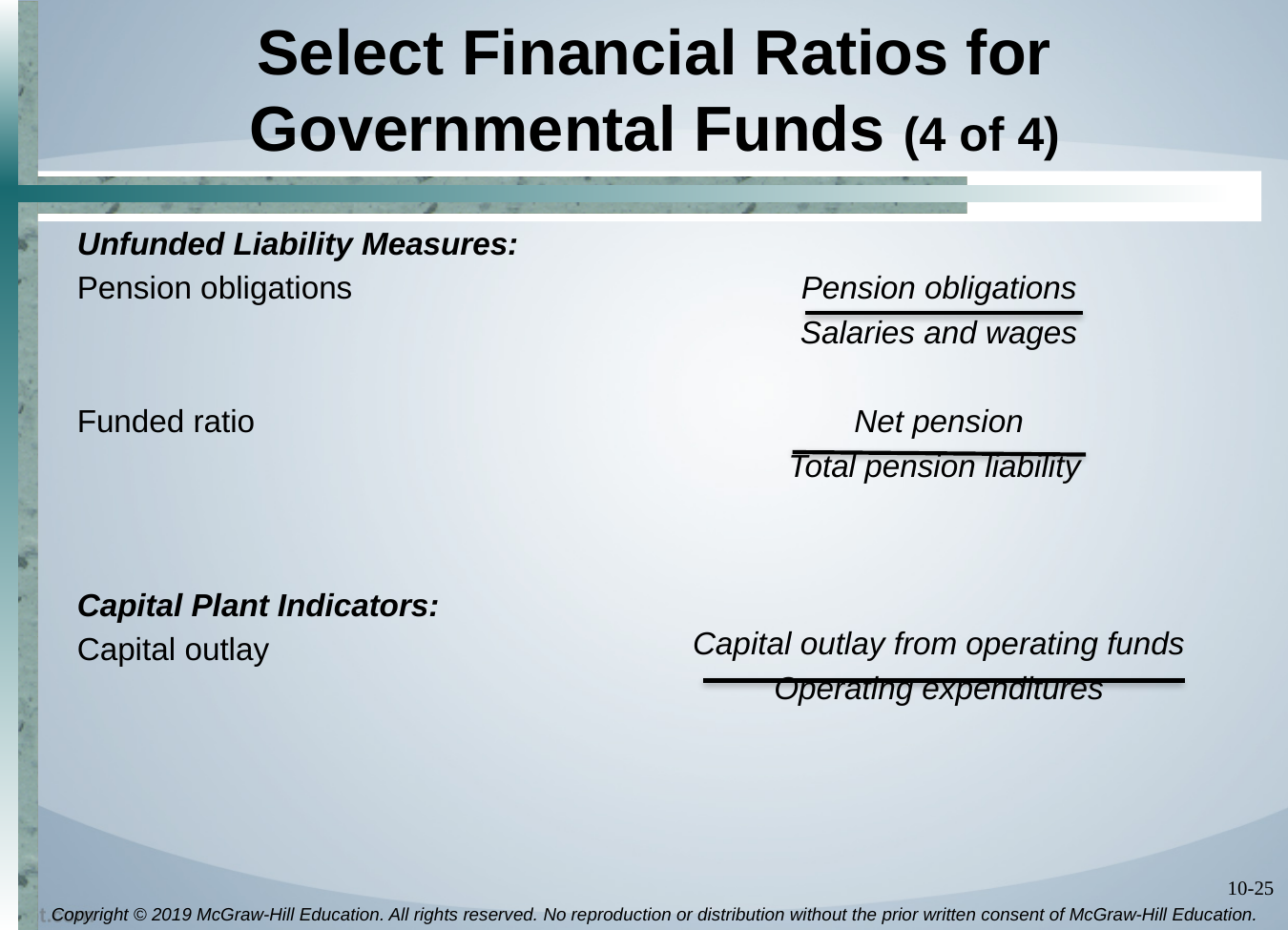

# Select Financial Ratios for Governmental Funds (4 of 4)
Unfunded Liability Measures:
Pension obligations

Funded ratio

Capital Plant Indicators:
Capital outlay

Pension obligations
Salaries and wages

Net pension
Total pension liability

Capital outlay from operating funds
Operating expenditures